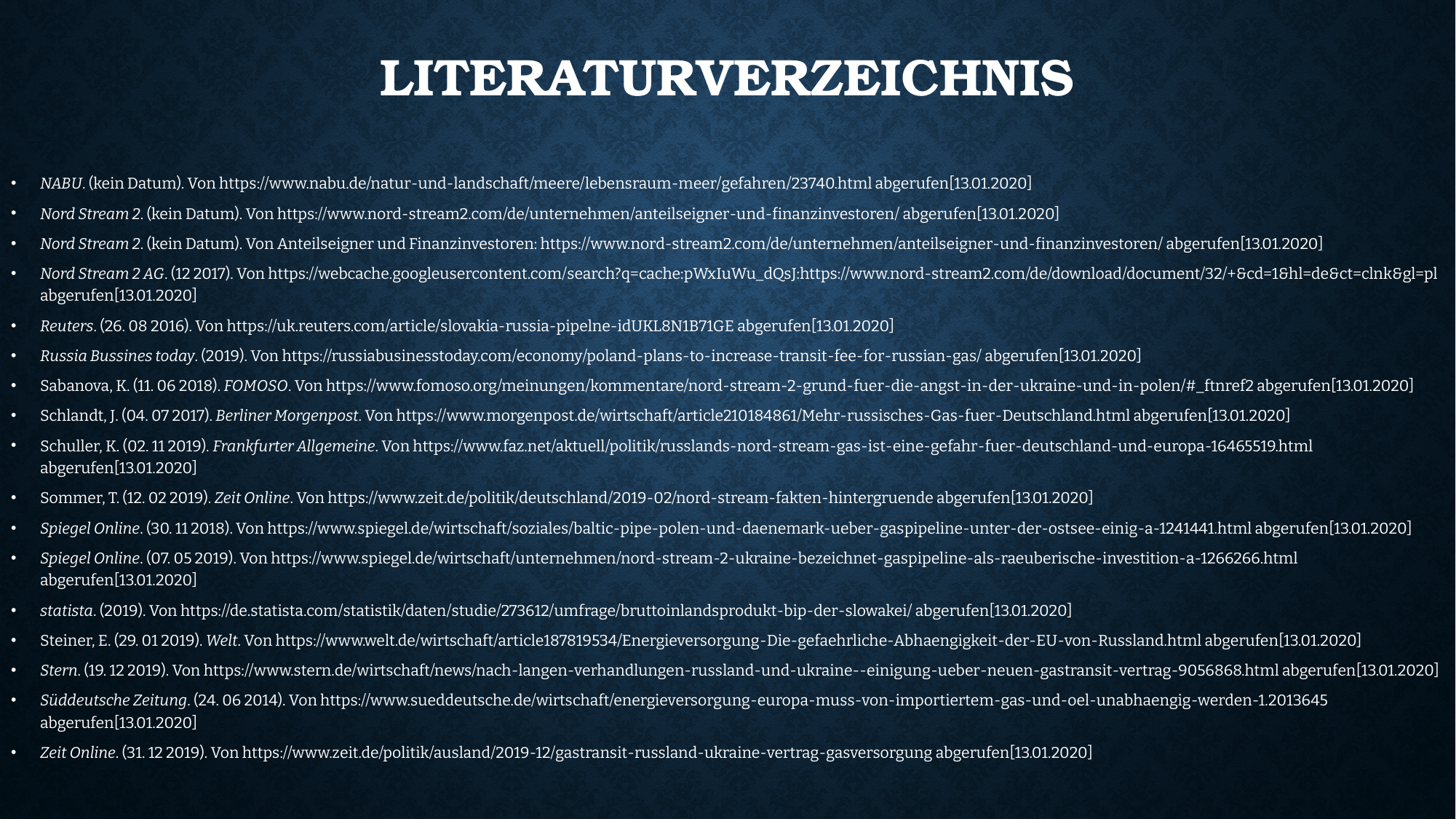

# Literaturverzeichnis
NABU. (kein Datum). Von https://www.nabu.de/natur-und-landschaft/meere/lebensraum-meer/gefahren/23740.html abgerufen[13.01.2020]
Nord Stream 2. (kein Datum). Von https://www.nord-stream2.com/de/unternehmen/anteilseigner-und-finanzinvestoren/ abgerufen[13.01.2020]
Nord Stream 2. (kein Datum). Von Anteilseigner und Finanzinvestoren: https://www.nord-stream2.com/de/unternehmen/anteilseigner-und-finanzinvestoren/ abgerufen[13.01.2020]
Nord Stream 2 AG. (12 2017). Von https://webcache.googleusercontent.com/search?q=cache:pWxIuWu_dQsJ:https://www.nord-stream2.com/de/download/document/32/+&cd=1&hl=de&ct=clnk&gl=pl abgerufen[13.01.2020]
Reuters. (26. 08 2016). Von https://uk.reuters.com/article/slovakia-russia-pipelne-idUKL8N1B71GE abgerufen[13.01.2020]
Russia Bussines today. (2019). Von https://russiabusinesstoday.com/economy/poland-plans-to-increase-transit-fee-for-russian-gas/ abgerufen[13.01.2020]
Sabanova, K. (11. 06 2018). FOMOSO. Von https://www.fomoso.org/meinungen/kommentare/nord-stream-2-grund-fuer-die-angst-in-der-ukraine-und-in-polen/#_ftnref2 abgerufen[13.01.2020]
Schlandt, J. (04. 07 2017). Berliner Morgenpost. Von https://www.morgenpost.de/wirtschaft/article210184861/Mehr-russisches-Gas-fuer-Deutschland.html abgerufen[13.01.2020]
Schuller, K. (02. 11 2019). Frankfurter Allgemeine. Von https://www.faz.net/aktuell/politik/russlands-nord-stream-gas-ist-eine-gefahr-fuer-deutschland-und-europa-16465519.html abgerufen[13.01.2020]
Sommer, T. (12. 02 2019). Zeit Online. Von https://www.zeit.de/politik/deutschland/2019-02/nord-stream-fakten-hintergruende abgerufen[13.01.2020]
Spiegel Online. (30. 11 2018). Von https://www.spiegel.de/wirtschaft/soziales/baltic-pipe-polen-und-daenemark-ueber-gaspipeline-unter-der-ostsee-einig-a-1241441.html abgerufen[13.01.2020]
Spiegel Online. (07. 05 2019). Von https://www.spiegel.de/wirtschaft/unternehmen/nord-stream-2-ukraine-bezeichnet-gaspipeline-als-raeuberische-investition-a-1266266.html abgerufen[13.01.2020]
statista. (2019). Von https://de.statista.com/statistik/daten/studie/273612/umfrage/bruttoinlandsprodukt-bip-der-slowakei/ abgerufen[13.01.2020]
Steiner, E. (29. 01 2019). Welt. Von https://www.welt.de/wirtschaft/article187819534/Energieversorgung-Die-gefaehrliche-Abhaengigkeit-der-EU-von-Russland.html abgerufen[13.01.2020]
Stern. (19. 12 2019). Von https://www.stern.de/wirtschaft/news/nach-langen-verhandlungen-russland-und-ukraine--einigung-ueber-neuen-gastransit-vertrag-9056868.html abgerufen[13.01.2020]
Süddeutsche Zeitung. (24. 06 2014). Von https://www.sueddeutsche.de/wirtschaft/energieversorgung-europa-muss-von-importiertem-gas-und-oel-unabhaengig-werden-1.2013645 abgerufen[13.01.2020]
Zeit Online. (31. 12 2019). Von https://www.zeit.de/politik/ausland/2019-12/gastransit-russland-ukraine-vertrag-gasversorgung abgerufen[13.01.2020]